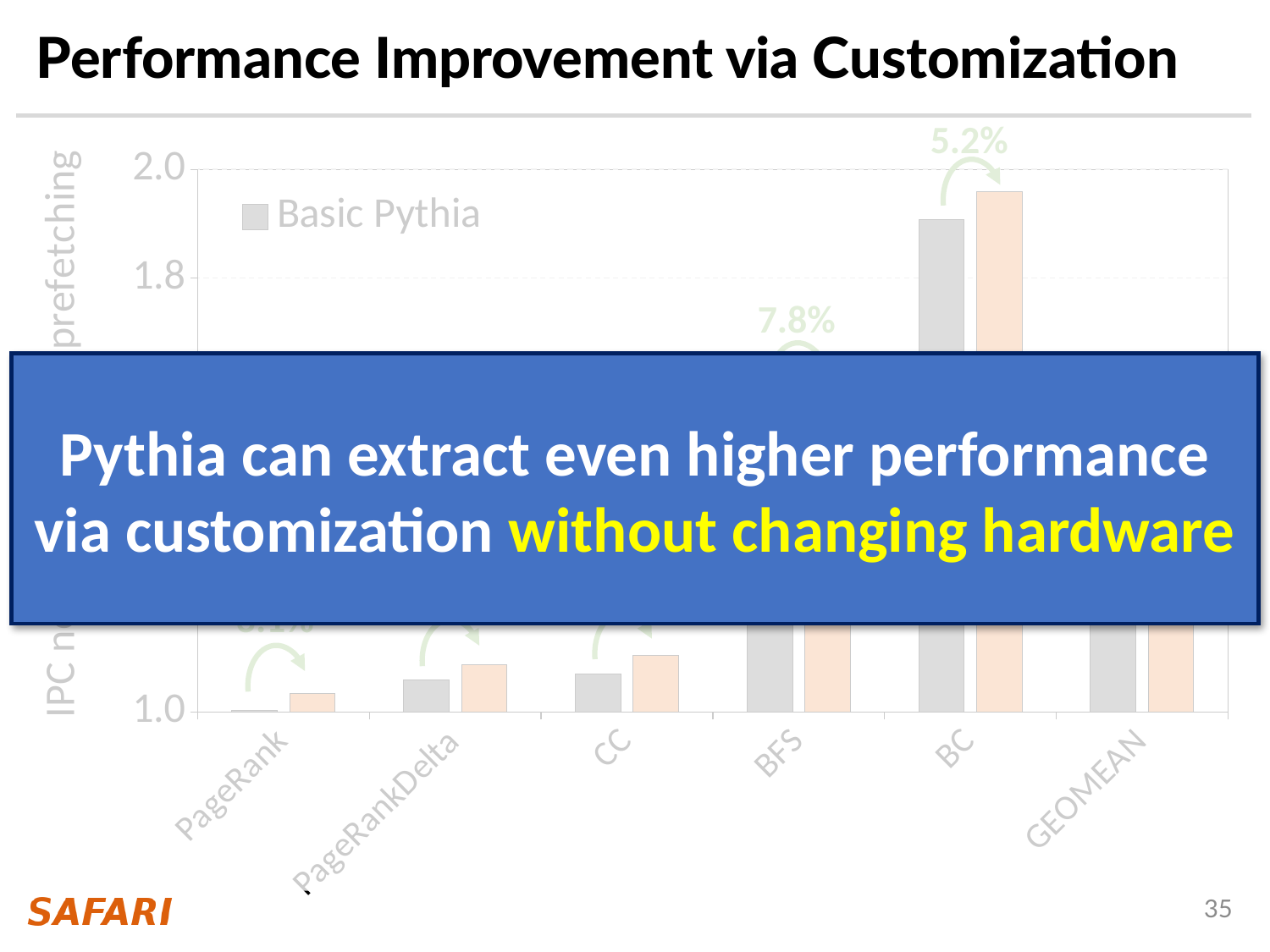

# Performance Improvement via Customization
5.2%

### Chart

| Category | Basic Pythia | Strict Pythia |
|---|---|---|
| PageRank | 1.0036937742031575 | 1.0341376228775694 |
| PageRankDelta | 1.0597866031375929 | 1.0876650530957752 |
| CC | 1.0700253978126784 | 1.1036127092727932 |
| BFS | 1.5270580124986888 | 1.6051523371348928 |
| BC | 1.9070219403672068 | 1.959315706029765 |
| GEOMEAN | 1.2708227868766822 | 1.3131132280201852 |

7.8%
Pythia can extract even higher performance via customization without changing hardware

2%

3.4%
2.8%
3.1%